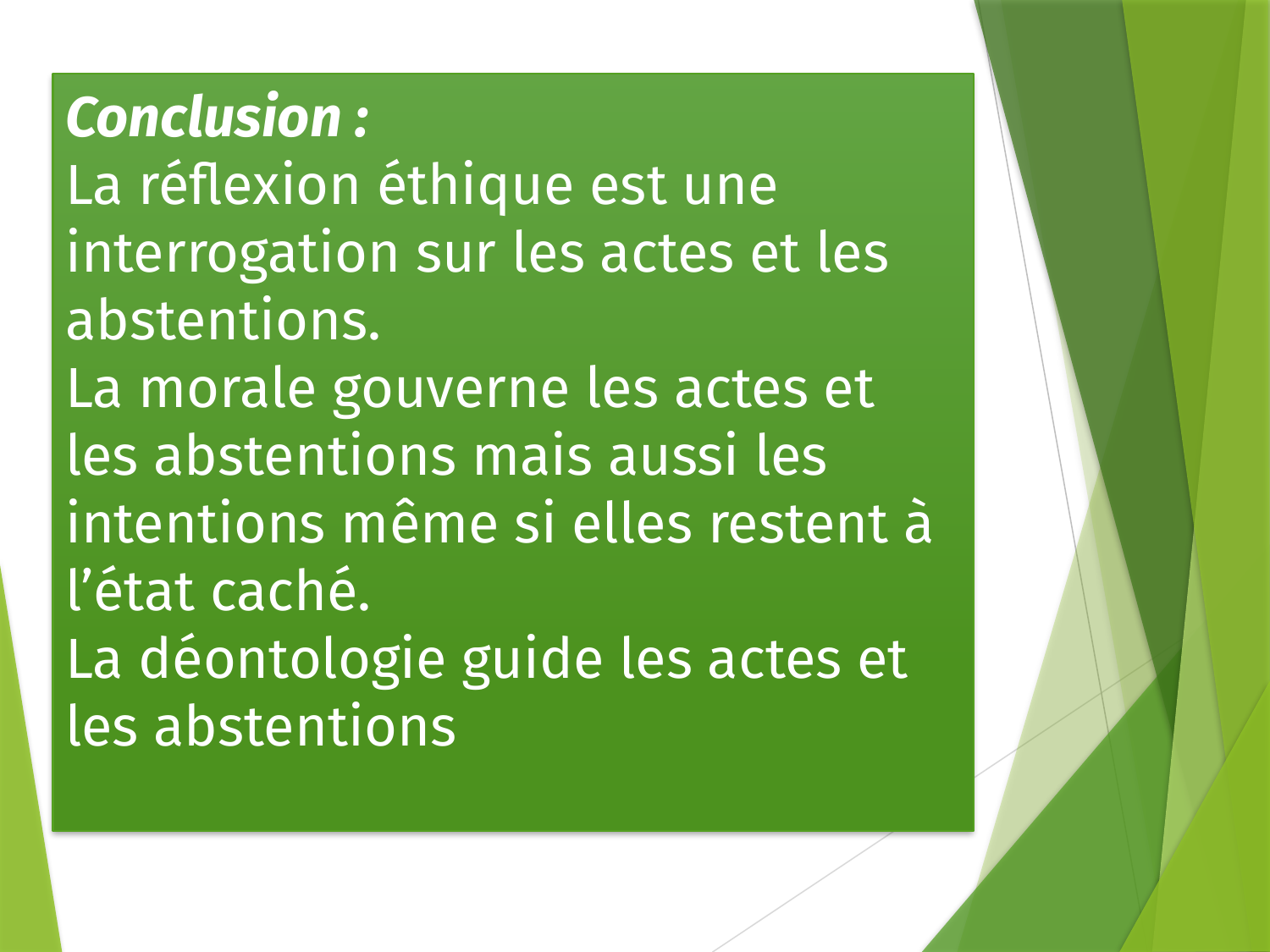

Conclusion :
La réflexion éthique est une interrogation sur les actes et les abstentions.
La morale gouverne les actes et les abstentions mais aussi les intentions même si elles restent à l’état caché.
La déontologie guide les actes et les abstentions